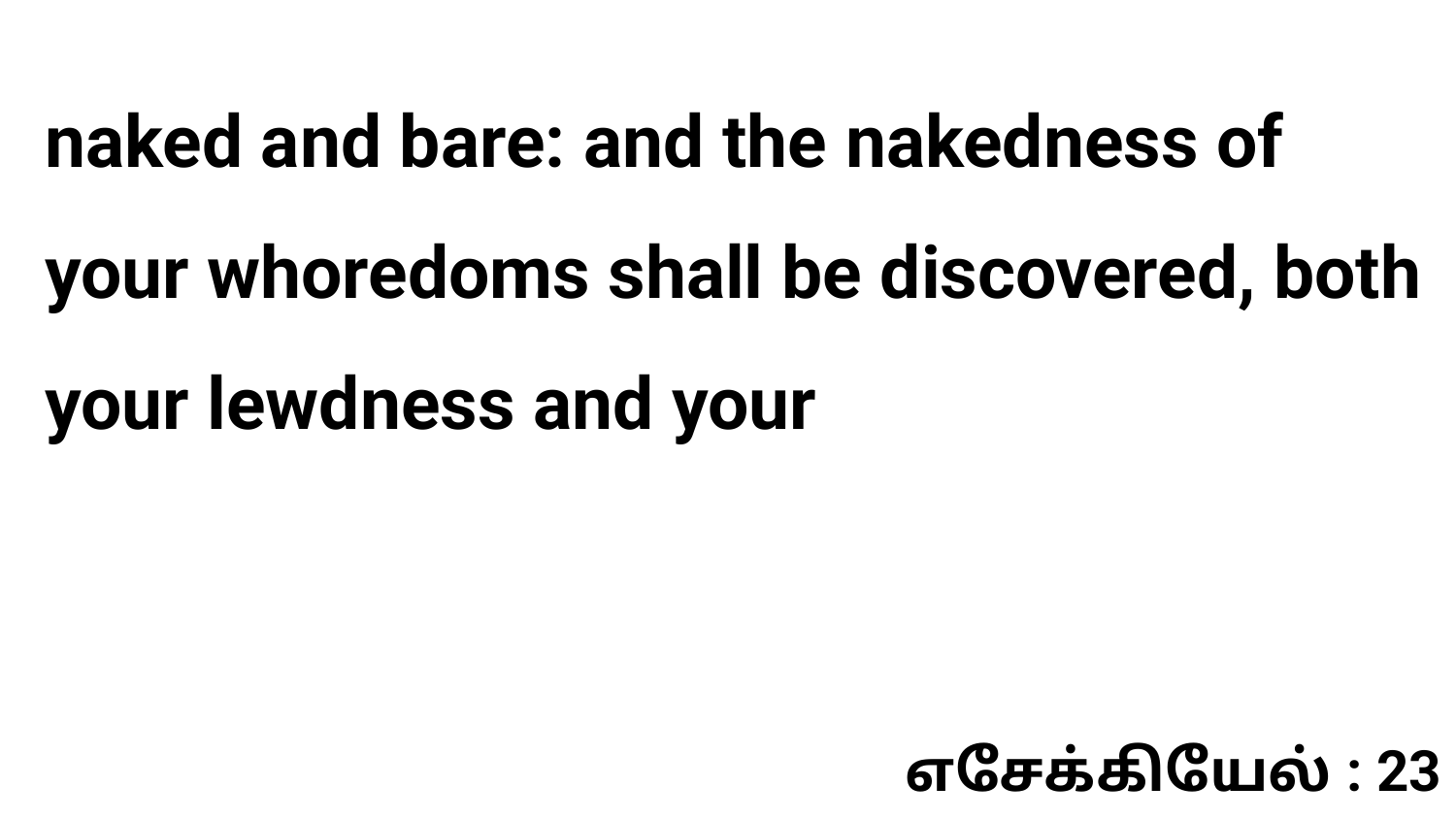

naked and bare: and the nakedness of your whoredoms shall be discovered, both your lewdness and your
எசேக்கியேல் : 23